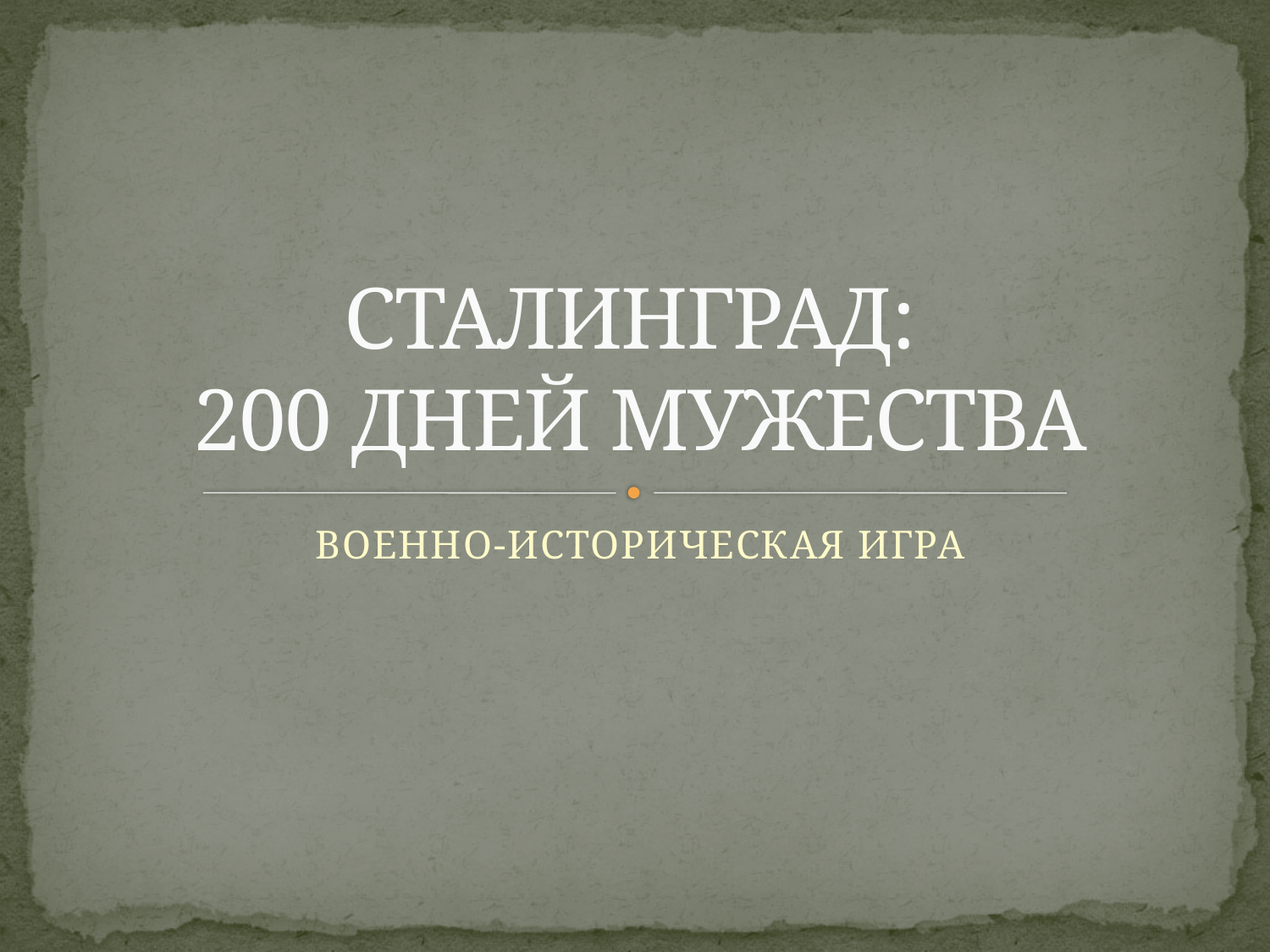

# СТАЛИНГРАД: 200 ДНЕЙ МУЖЕСТВА
ВОЕННО-ИСТОРИЧЕСКАЯ ИГРА